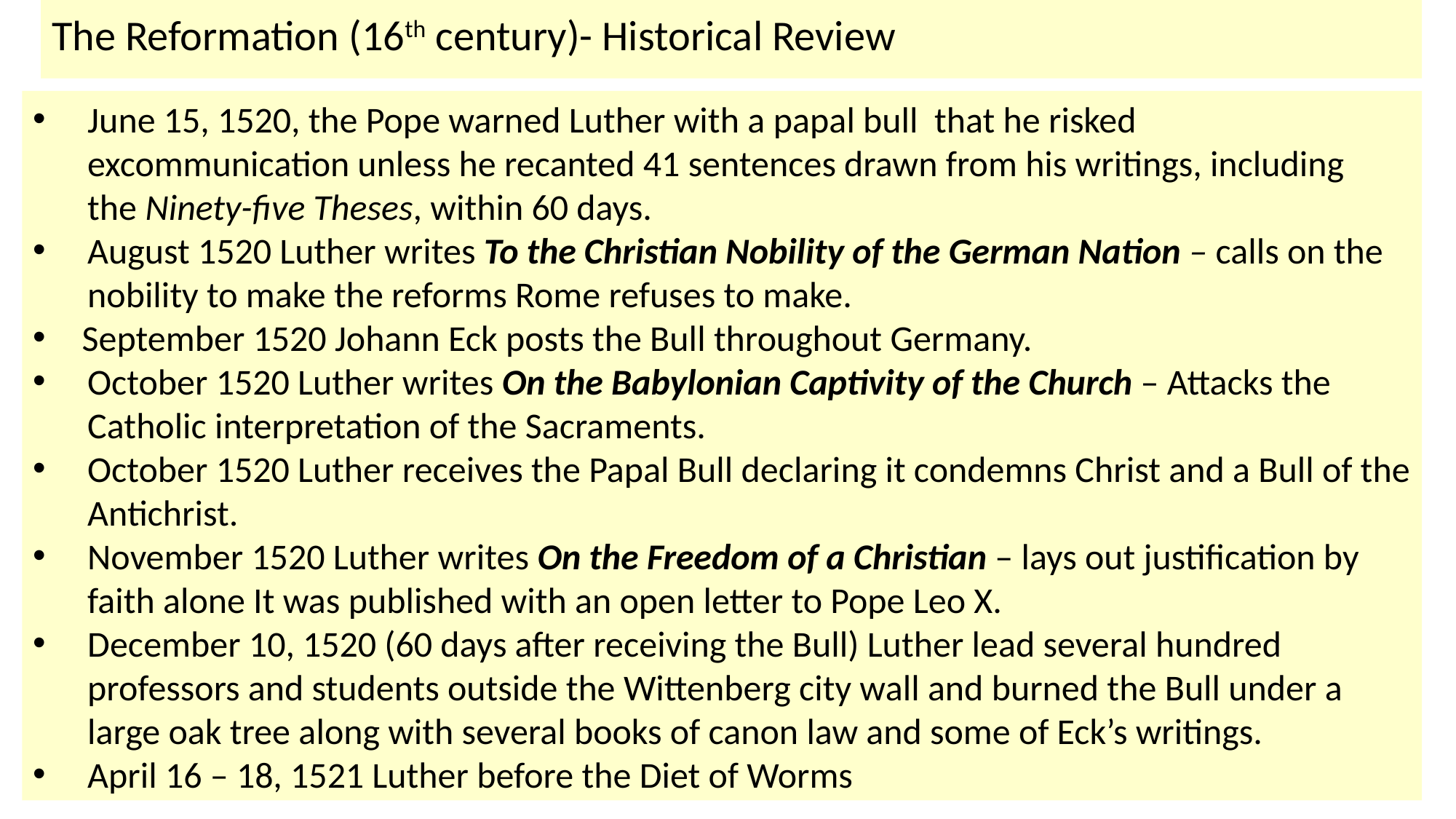

# The Reformation (16th century)- Historical Review
June 15, 1520, the Pope warned Luther with a papal bull  that he risked excommunication unless he recanted 41 sentences drawn from his writings, including the Ninety-five Theses, within 60 days.
August 1520 Luther writes To the Christian Nobility of the German Nation – calls on the nobility to make the reforms Rome refuses to make.
 September 1520 Johann Eck posts the Bull throughout Germany.
October 1520 Luther writes On the Babylonian Captivity of the Church – Attacks the Catholic interpretation of the Sacraments.
October 1520 Luther receives the Papal Bull declaring it condemns Christ and a Bull of the Antichrist.
November 1520 Luther writes On the Freedom of a Christian – lays out justification by faith alone It was published with an open letter to Pope Leo X.
December 10, 1520 (60 days after receiving the Bull) Luther lead several hundred professors and students outside the Wittenberg city wall and burned the Bull under a large oak tree along with several books of canon law and some of Eck’s writings.
April 16 – 18, 1521 Luther before the Diet of Worms